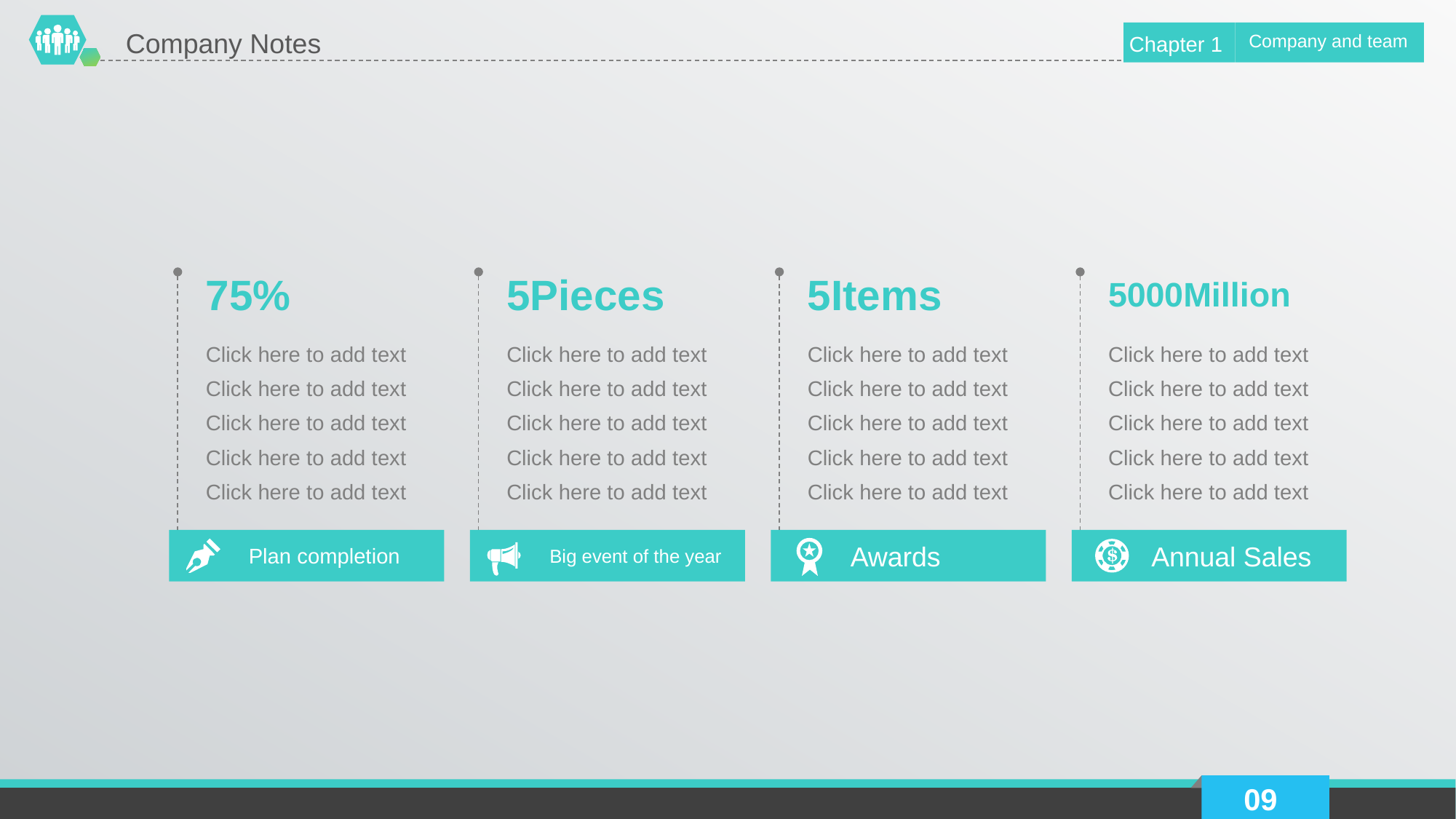

Company Notes

Company and team
Chapter 1

75%
5Pieces
5Items
5000Million
Click here to add text
Click here to add text
Click here to add text
Click here to add text
Click here to add text
Click here to add text
Click here to add text
Click here to add text
Click here to add text
Click here to add text
Click here to add text
Click here to add text
Click here to add text
Click here to add text
Click here to add text
Click here to add text
Click here to add text
Click here to add text
Click here to add text
Click here to add text

Plan completion

Big event of the year

Awards

Annual Sales

09

Delay